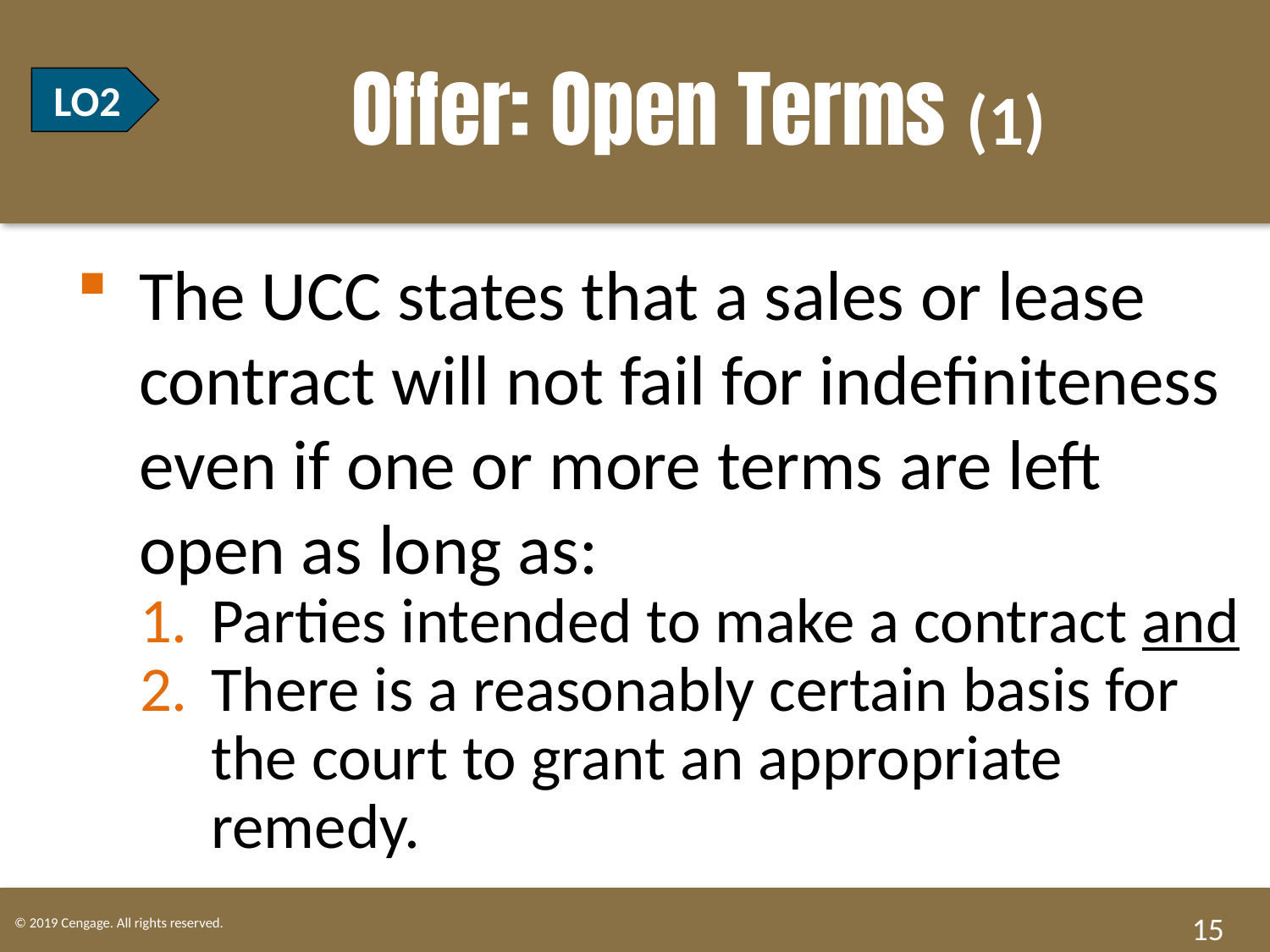

# LO2                                                                                                                           Offer: Open Terms (1)
LO2
The UCC states that a sales or lease contract will not fail for indefiniteness even if one or more terms are left open as long as:
Parties intended to make a contract and
There is a reasonably certain basis for the court to grant an appropriate remedy.
15